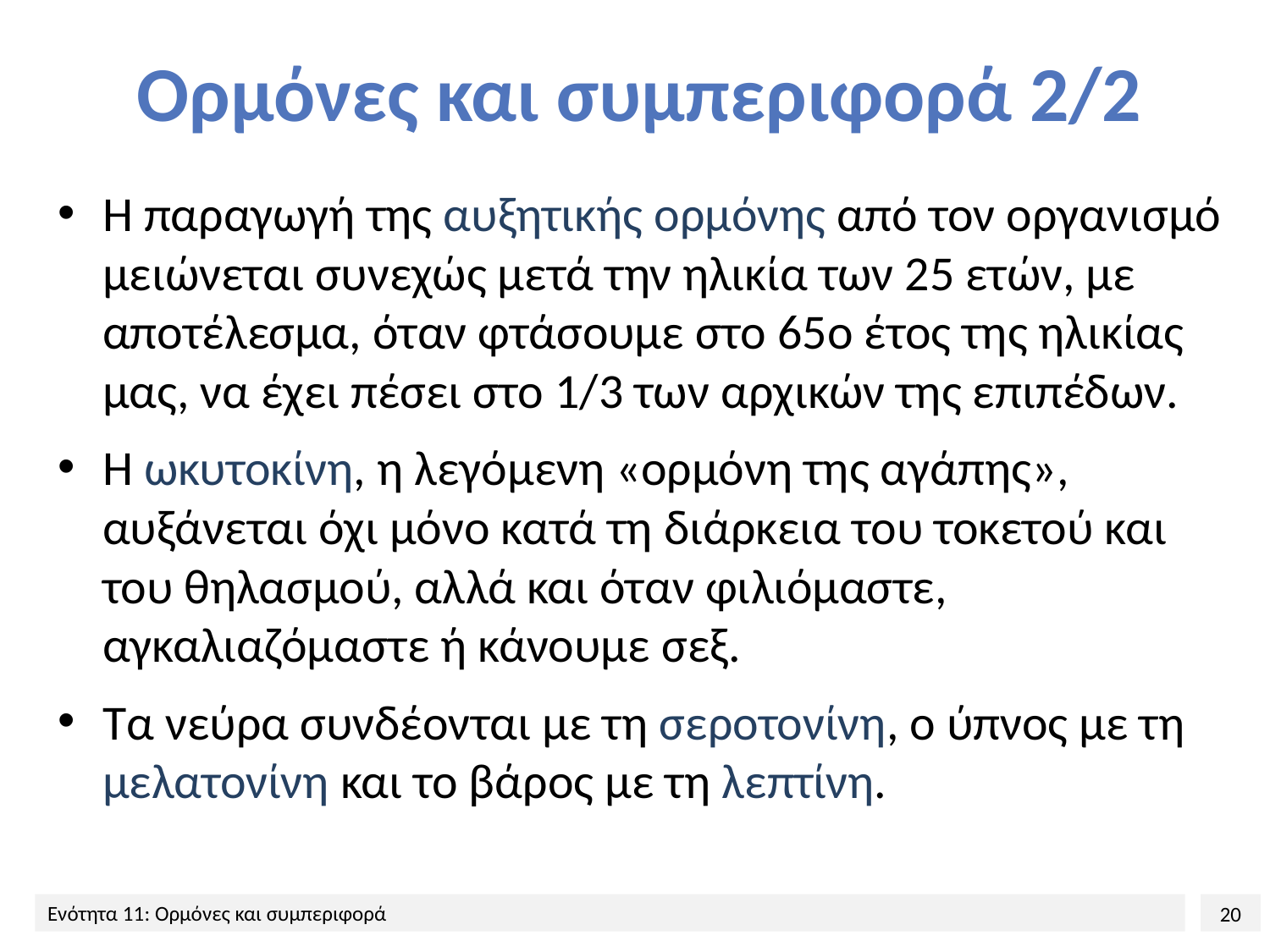

# Ορμόνες και συμπεριφορά 2/2
Η παραγωγή της αυξητικής ορμόνης από τον οργανισμό μειώνεται συνεχώς μετά την ηλικία των 25 ετών, με αποτέλεσμα, όταν φτάσουμε στο 65ο έτος της ηλικίας μας, να έχει πέσει στο 1/3 των αρχικών της επιπέδων.
Η ωκυτοκίνη, η λεγόμενη «ορμόνη της αγάπης», αυξάνεται όχι μόνο κατά τη διάρκεια του τοκετού και του θηλασμού, αλλά και όταν φιλιόμαστε, αγκαλιαζόμαστε ή κάνουμε σεξ.
Τα νεύρα συνδέονται με τη σεροτονίνη, ο ύπνος με τη μελατονίνη και το βάρος με τη λεπτίνη.